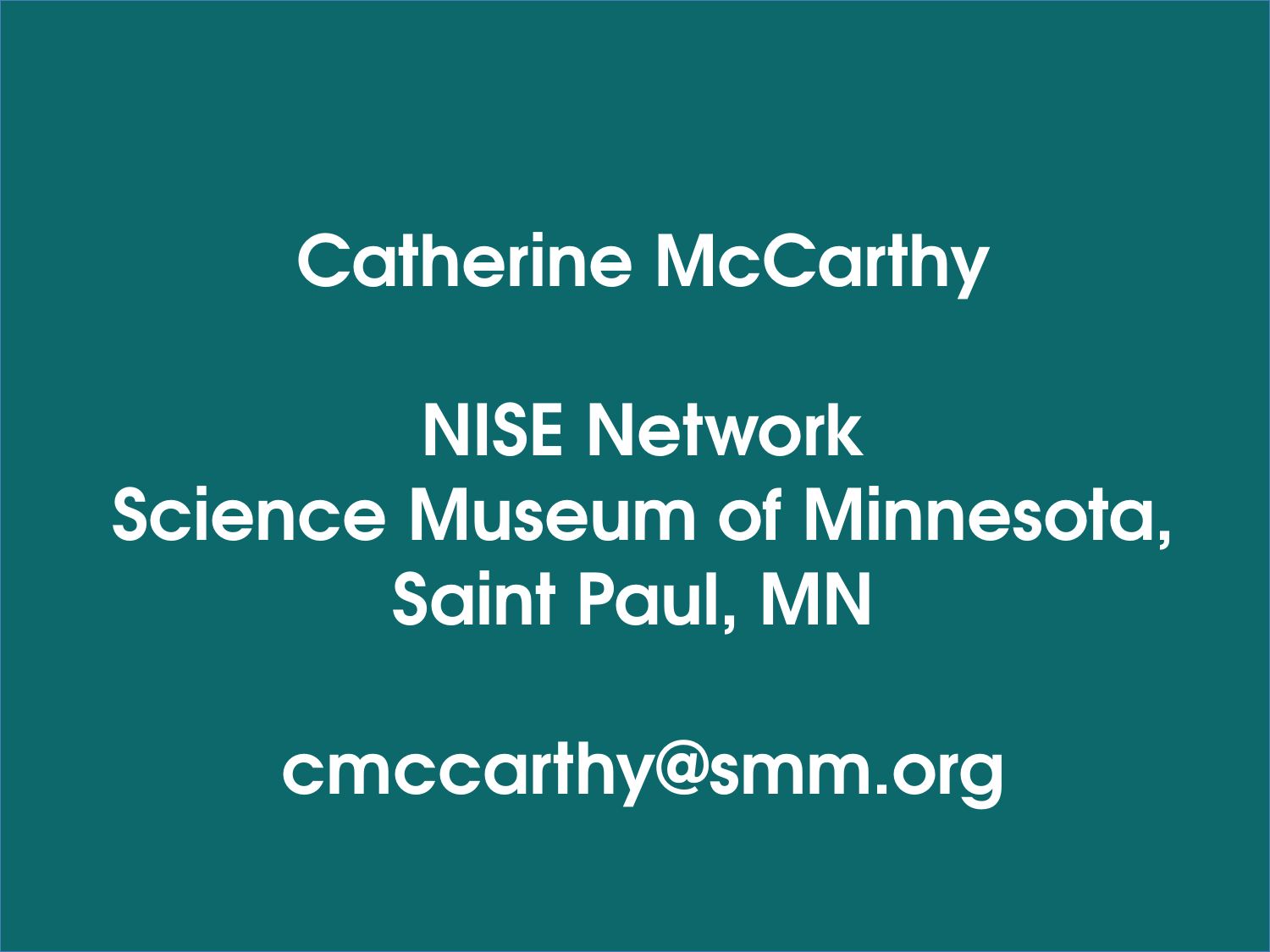

# Catherine McCarthy NISE Network Science Museum of Minnesota, Saint Paul, MN cmccarthy@smm.org